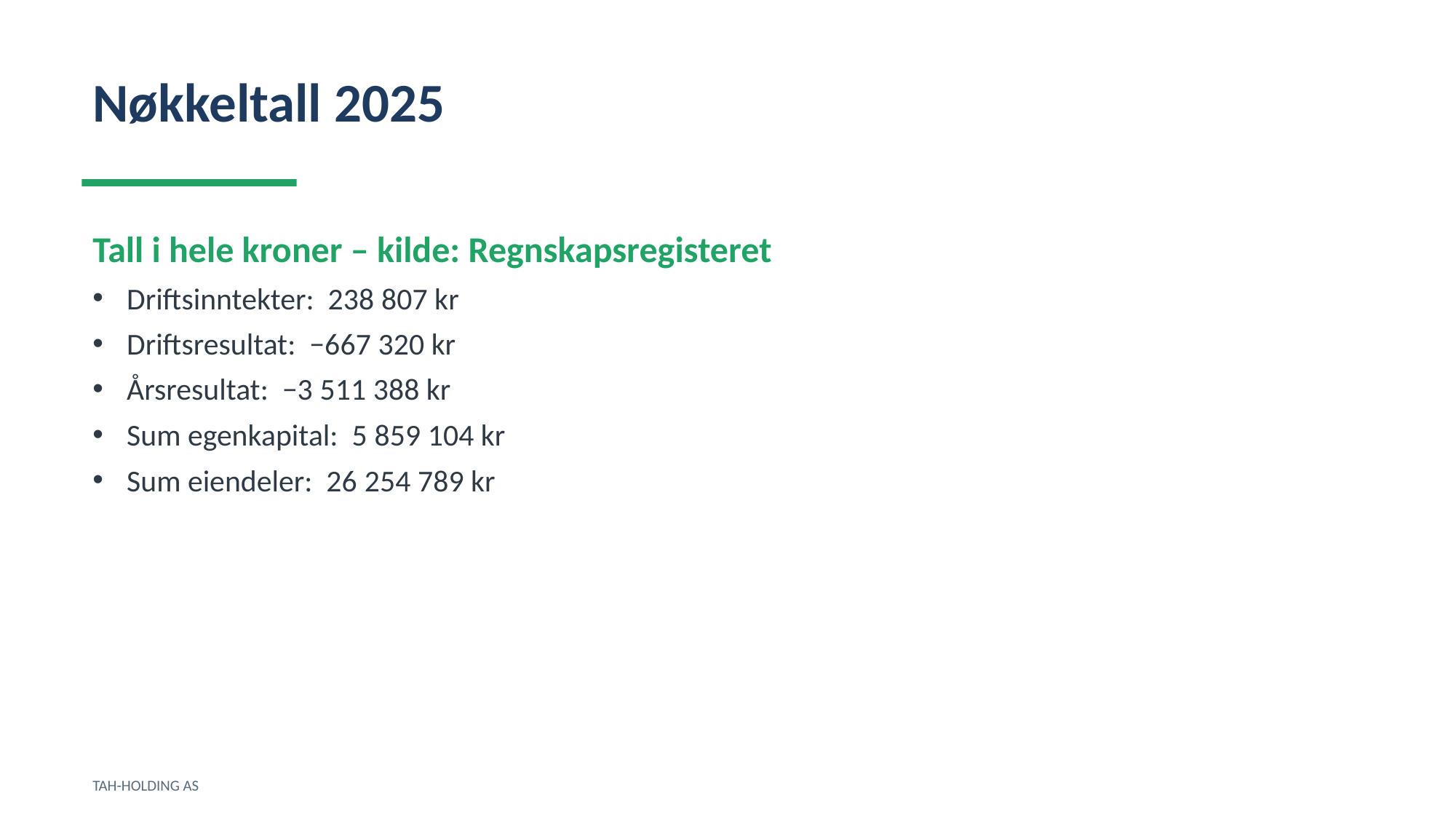

Nøkkeltall 2025

Tall i hele kroner – kilde: Regnskapsregisteret
Driftsinntekter:  238 807 kr
Driftsresultat:  −667 320 kr
Årsresultat:  −3 511 388 kr
Sum egenkapital:  5 859 104 kr
Sum eiendeler:  26 254 789 kr
TAH-HOLDING AS